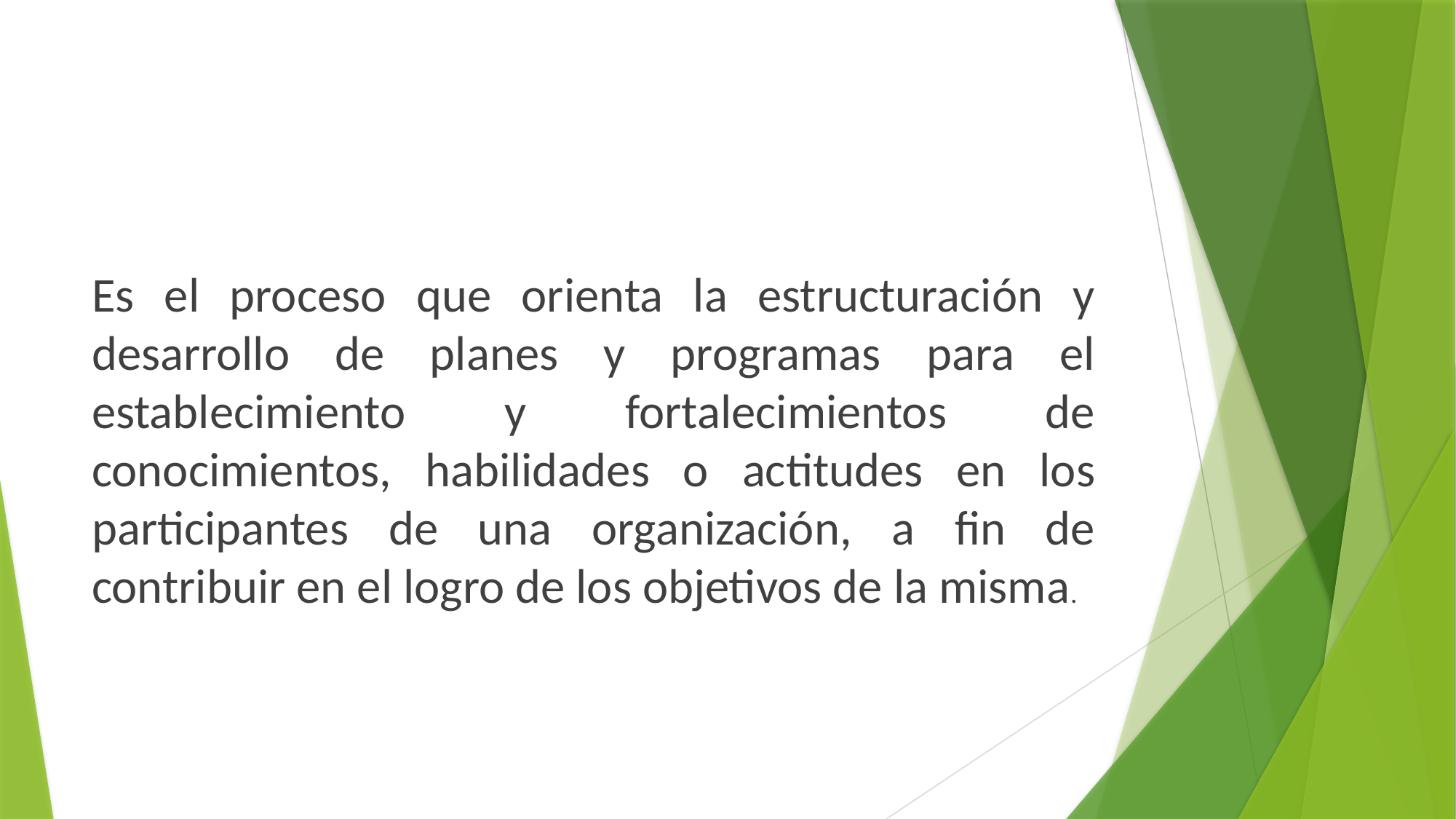

#
Es el proceso que orienta la estructuración y desarrollo de planes y programas para el establecimiento y fortalecimientos de conocimientos, habilidades o actitudes en los participantes de una organización, a fin de contribuir en el logro de los objetivos de la misma.